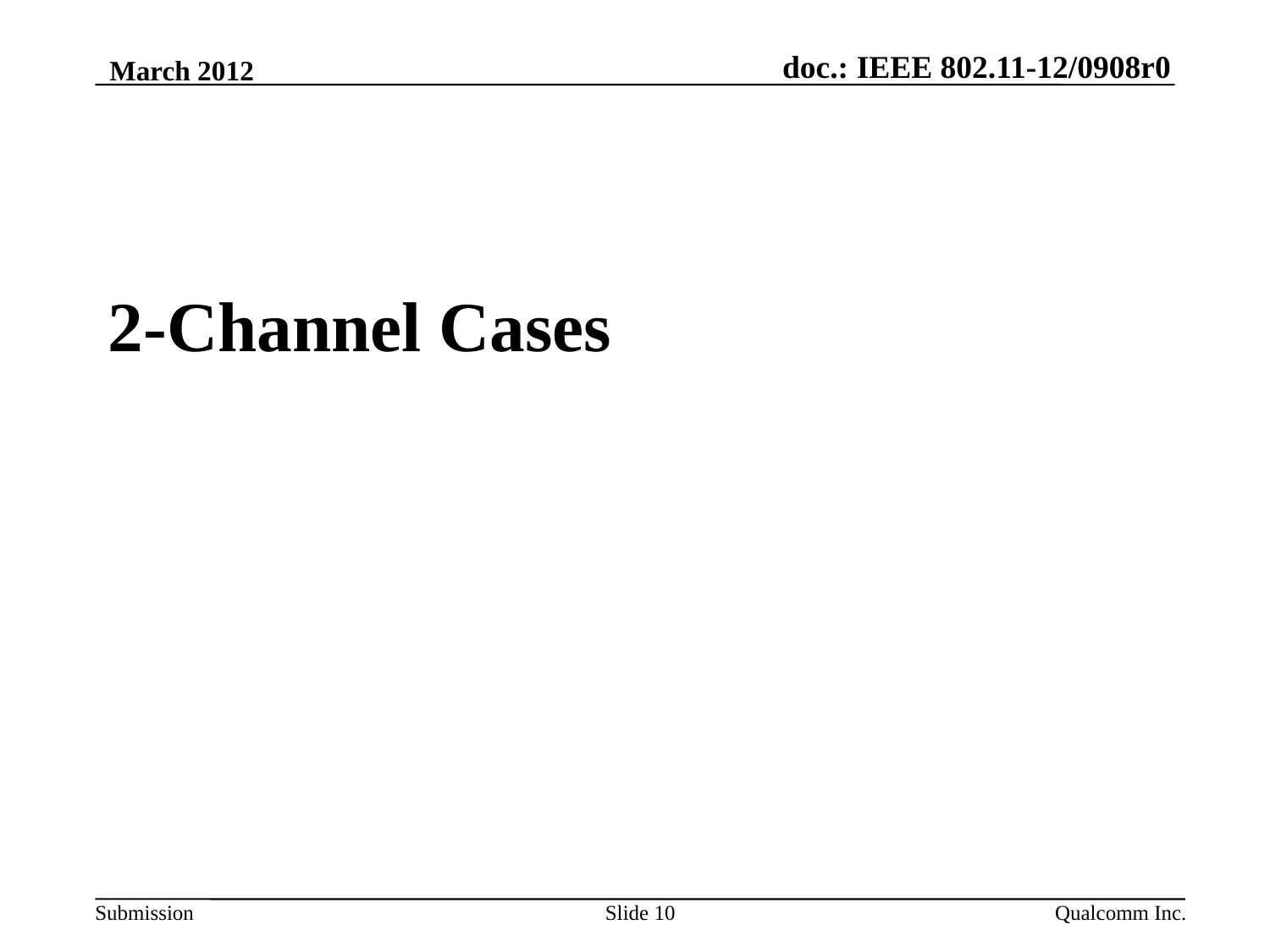

March 2012

2-Channel Cases
Slide 10
Qualcomm Inc.